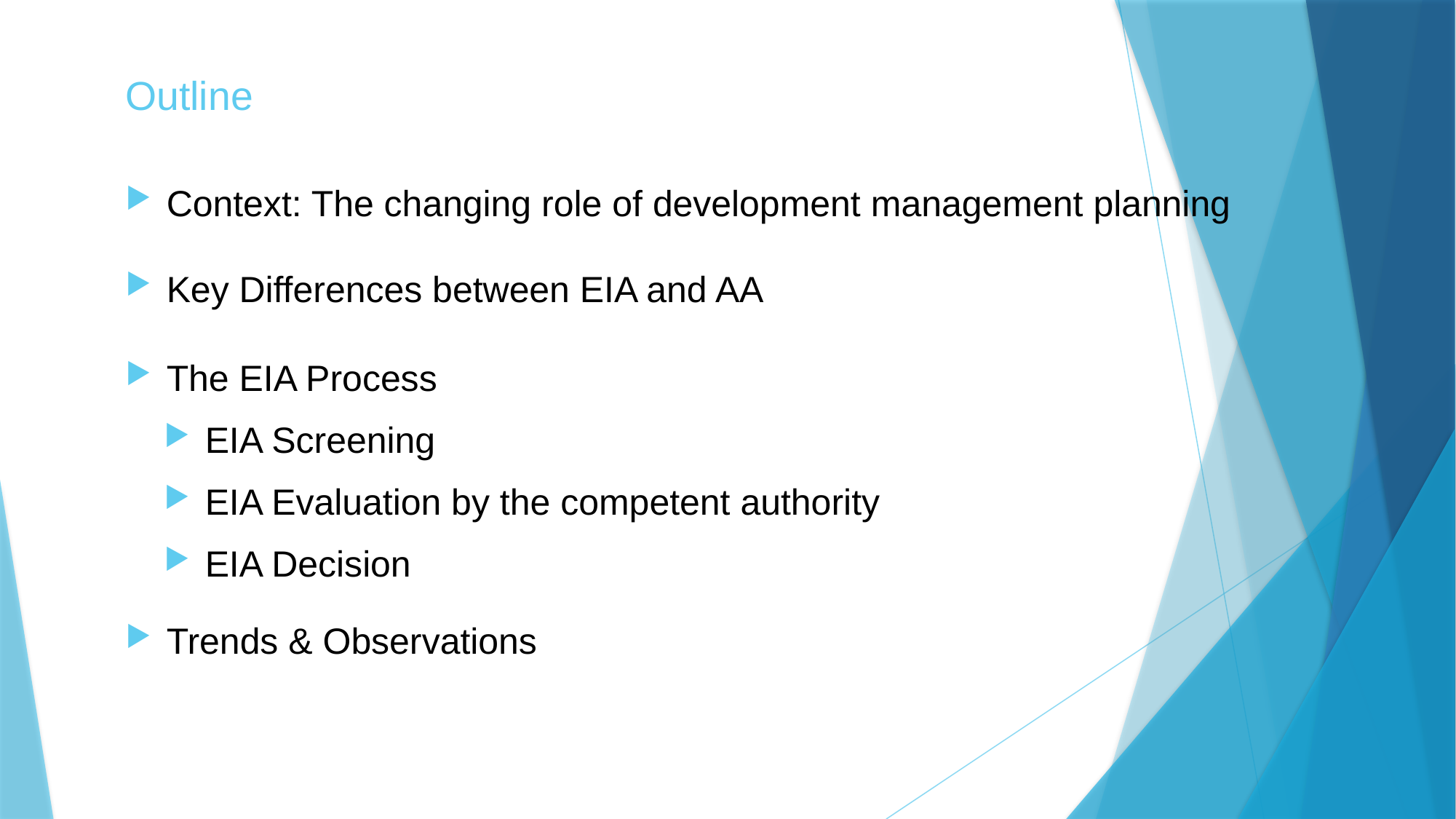

# Outline
Context: The changing role of development management planning
Key Differences between EIA and AA
The EIA Process
EIA Screening
EIA Evaluation by the competent authority
EIA Decision
Trends & Observations